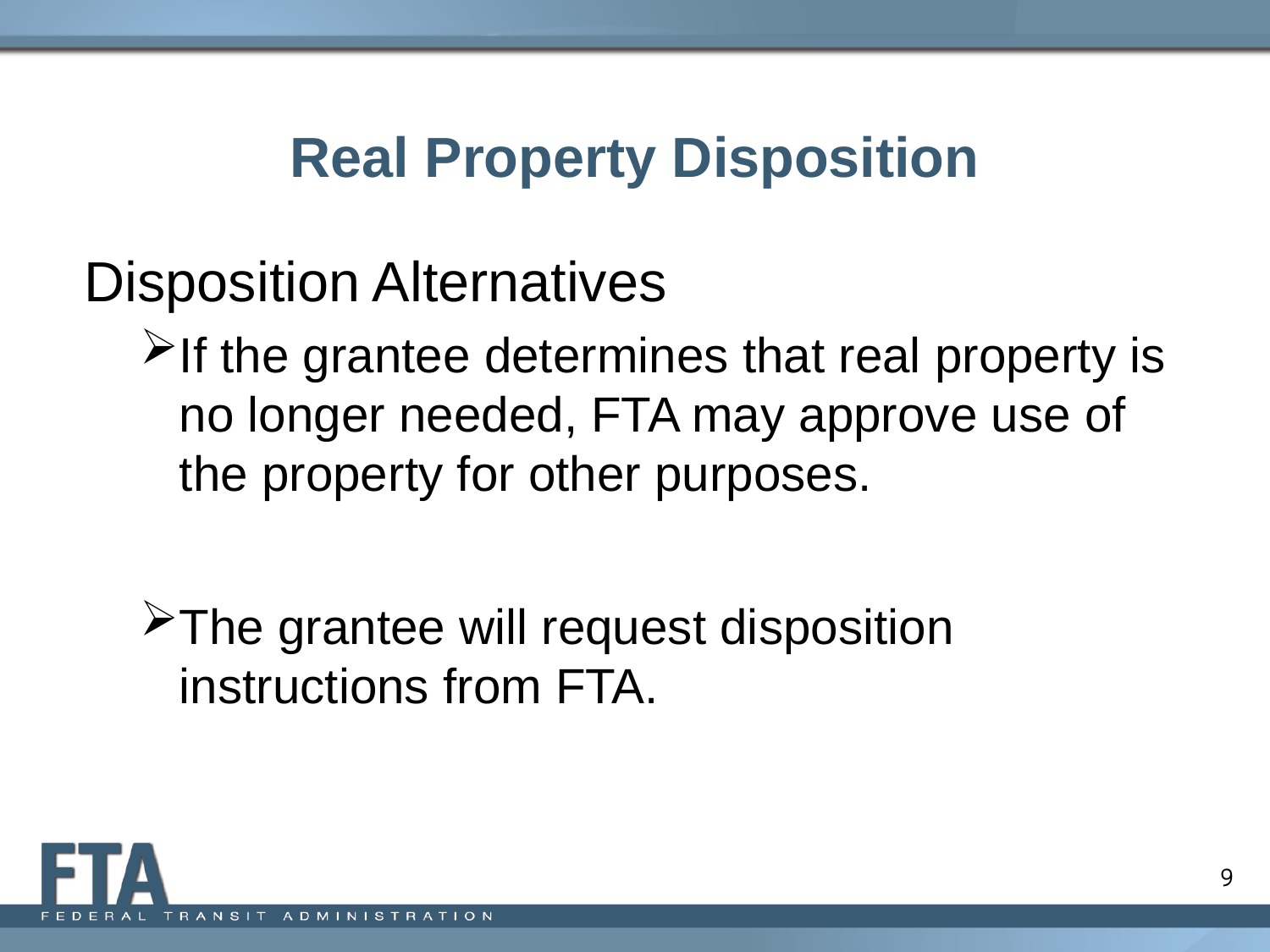

# Real Property Disposition
Disposition Alternatives
If the grantee determines that real property is no longer needed, FTA may approve use of the property for other purposes.

The grantee will request disposition instructions from FTA.